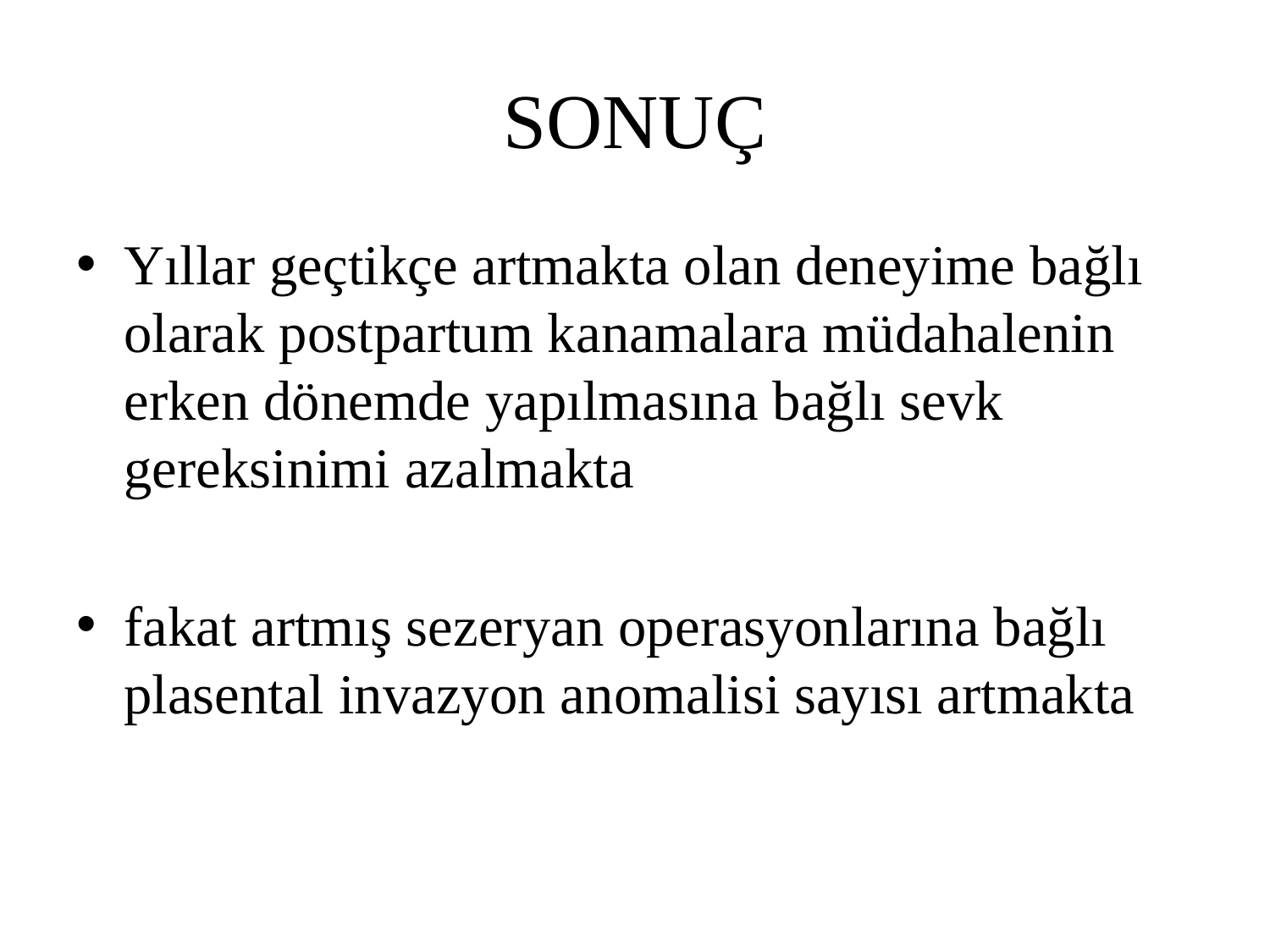

# SONUÇ
Yıllar geçtikçe artmakta olan deneyime bağlı olarak postpartum kanamalara müdahalenin erken dönemde yapılmasına bağlı sevk gereksinimi azalmakta

fakat artmış sezeryan operasyonlarına bağlı plasental invazyon anomalisi sayısı artmakta